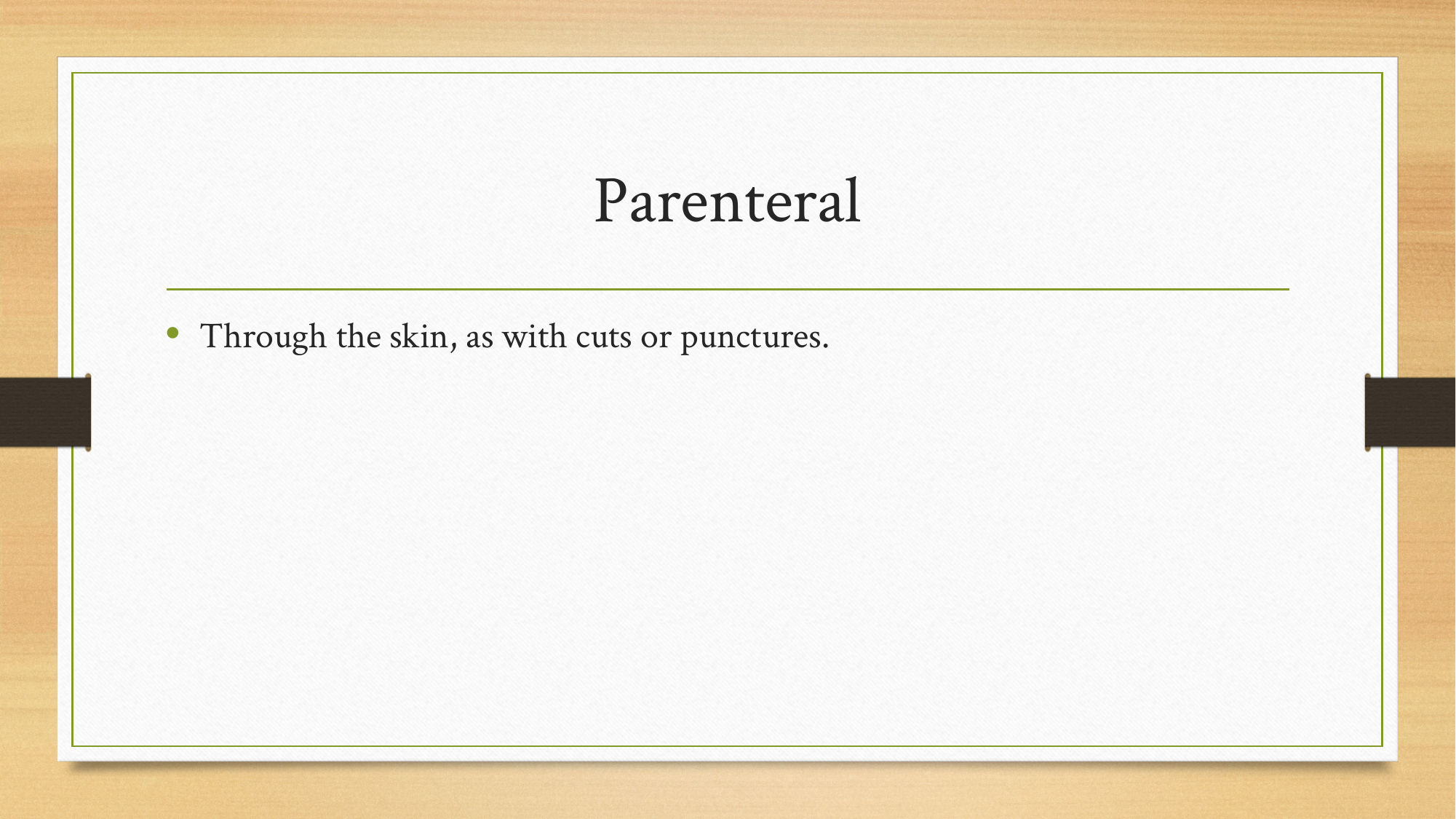

# Parenteral
Through the skin, as with cuts or punctures.